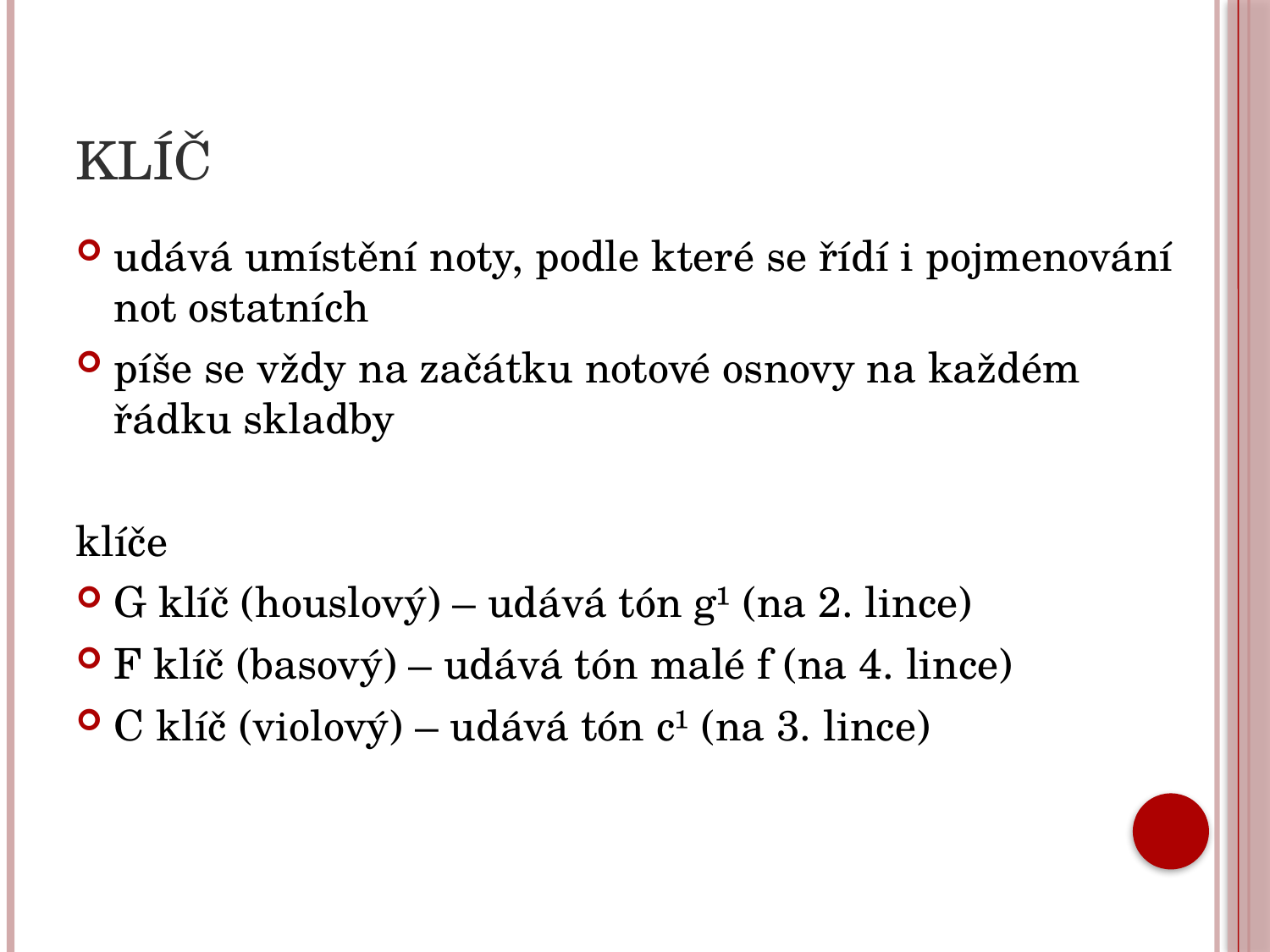

# Klíč
udává umístění noty, podle které se řídí i pojmenování not ostatních
píše se vždy na začátku notové osnovy na každém řádku skladby

klíče
G klíč (houslový) – udává tón g¹ (na 2. lince)
F klíč (basový) – udává tón malé f (na 4. lince)
C klíč (violový) – udává tón c¹ (na 3. lince)